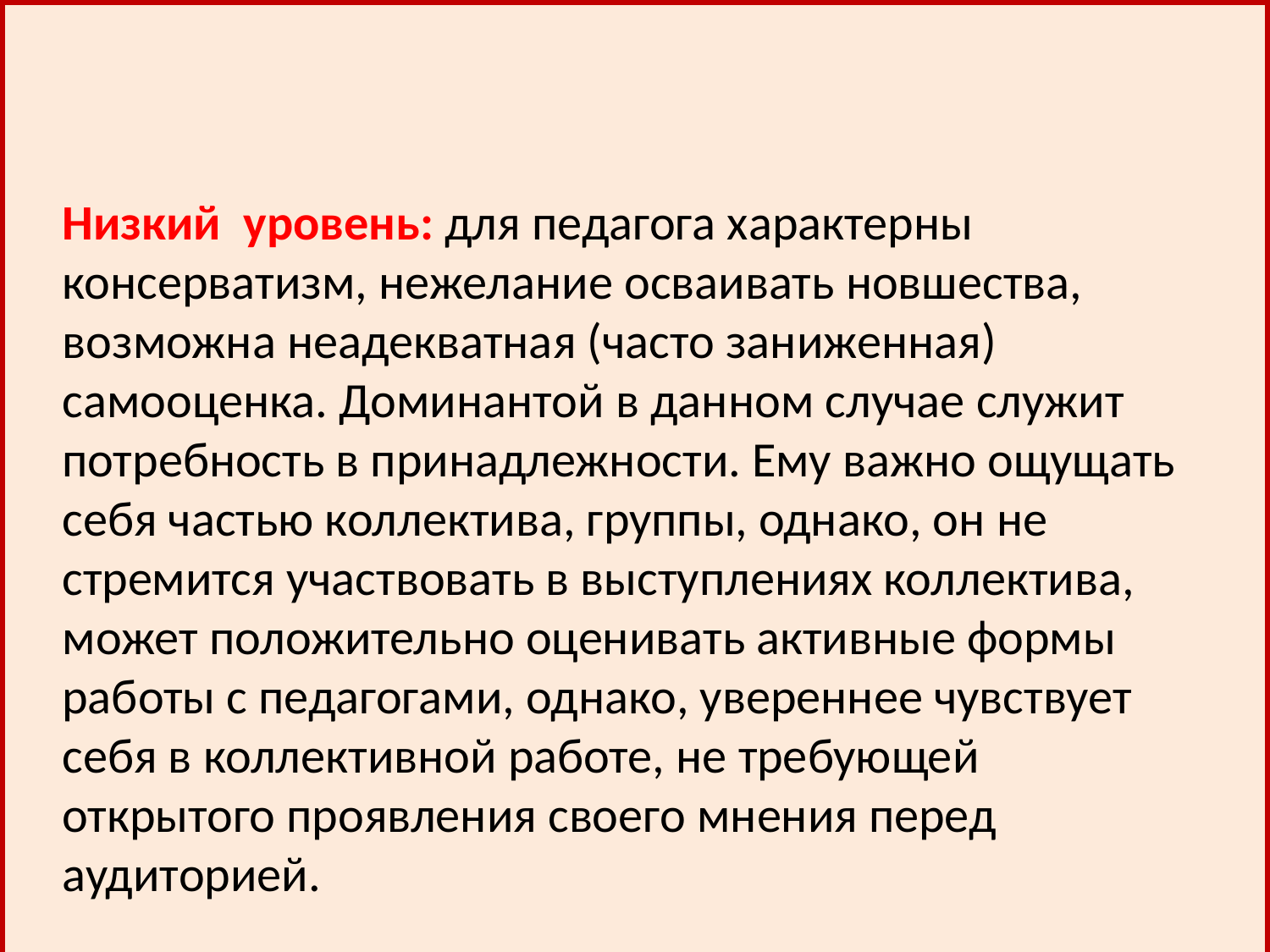

Низкий  уровень: для педагога характерны консерватизм, нежелание осваивать новшества, возможна неадекватная (часто заниженная) самооценка. Доминантой в данном случае служит потребность в принадлежности. Ему важно ощущать себя частью коллектива, группы, однако, он не стремится участвовать в выступлениях коллектива, может положительно оценивать активные формы работы с педагогами, однако, увереннее чувствует себя в коллективной работе, не требующей открытого проявления своего мнения перед аудиторией.